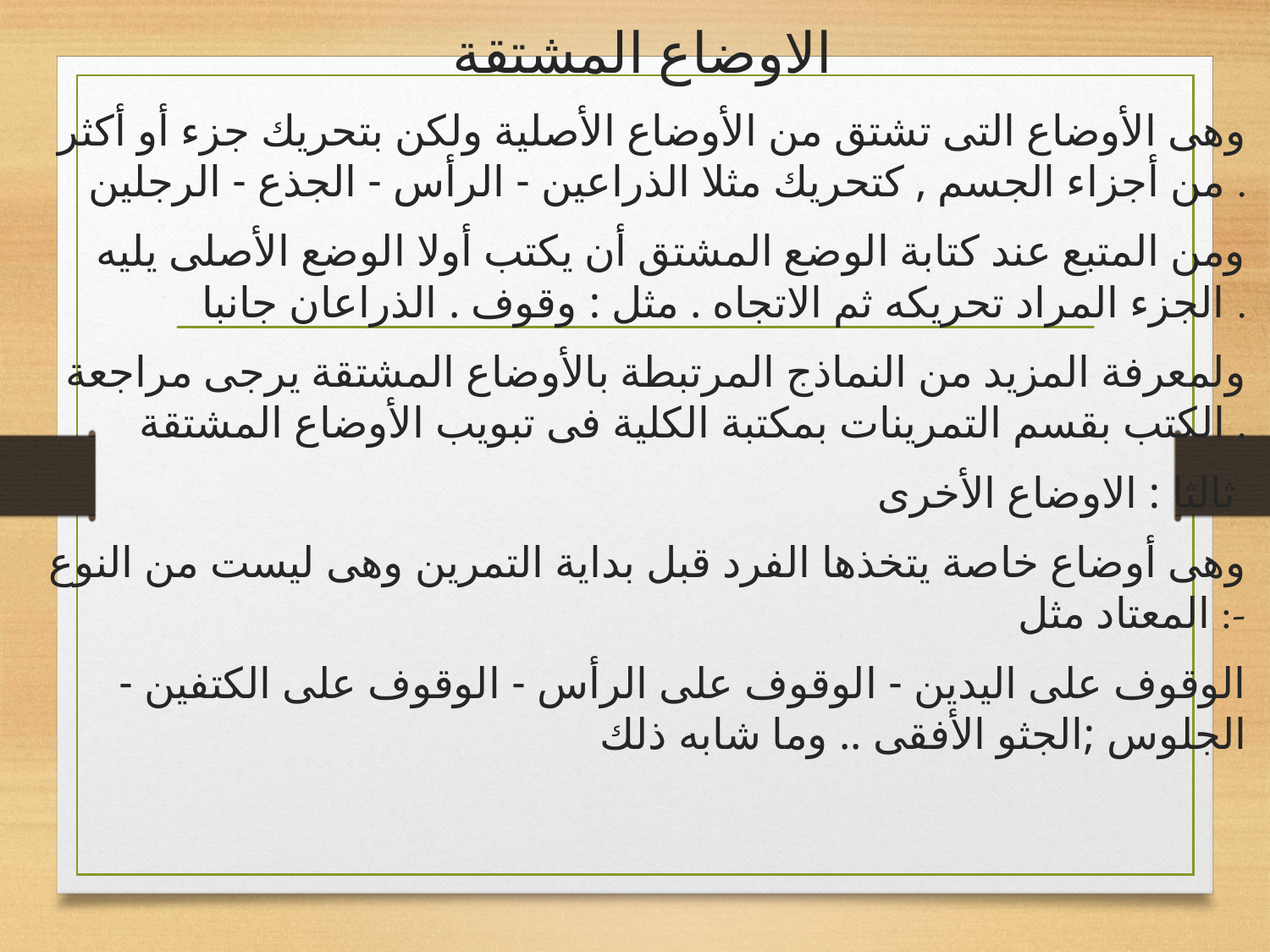

الاوضاع المشتقة
وهى الأوضاع التى تشتق من الأوضاع الأصلية ولكن بتحريك جزء أو أكثر من أجزاء الجسم , كتحريك مثلا الذراعين - الرأس - الجذع - الرجلين .
ومن المتبع عند كتابة الوضع المشتق أن يكتب أولا الوضع الأصلى يليه الجزء المراد تحريكه ثم الاتجاه . مثل : وقوف . الذراعان جانبا .
ولمعرفة المزيد من النماذج المرتبطة بالأوضاع المشتقة يرجى مراجعة الكتب بقسم التمرينات بمكتبة الكلية فى تبويب الأوضاع المشتقة .
ثالثا : الاوضاع الأخرى
وهى أوضاع خاصة يتخذها الفرد قبل بداية التمرين وهى ليست من النوع المعتاد مثل :-
الوقوف على اليدين - الوقوف على الرأس - الوقوف على الكتفين - الجلوس ;الجثو الأفقى .. وما شابه ذلك